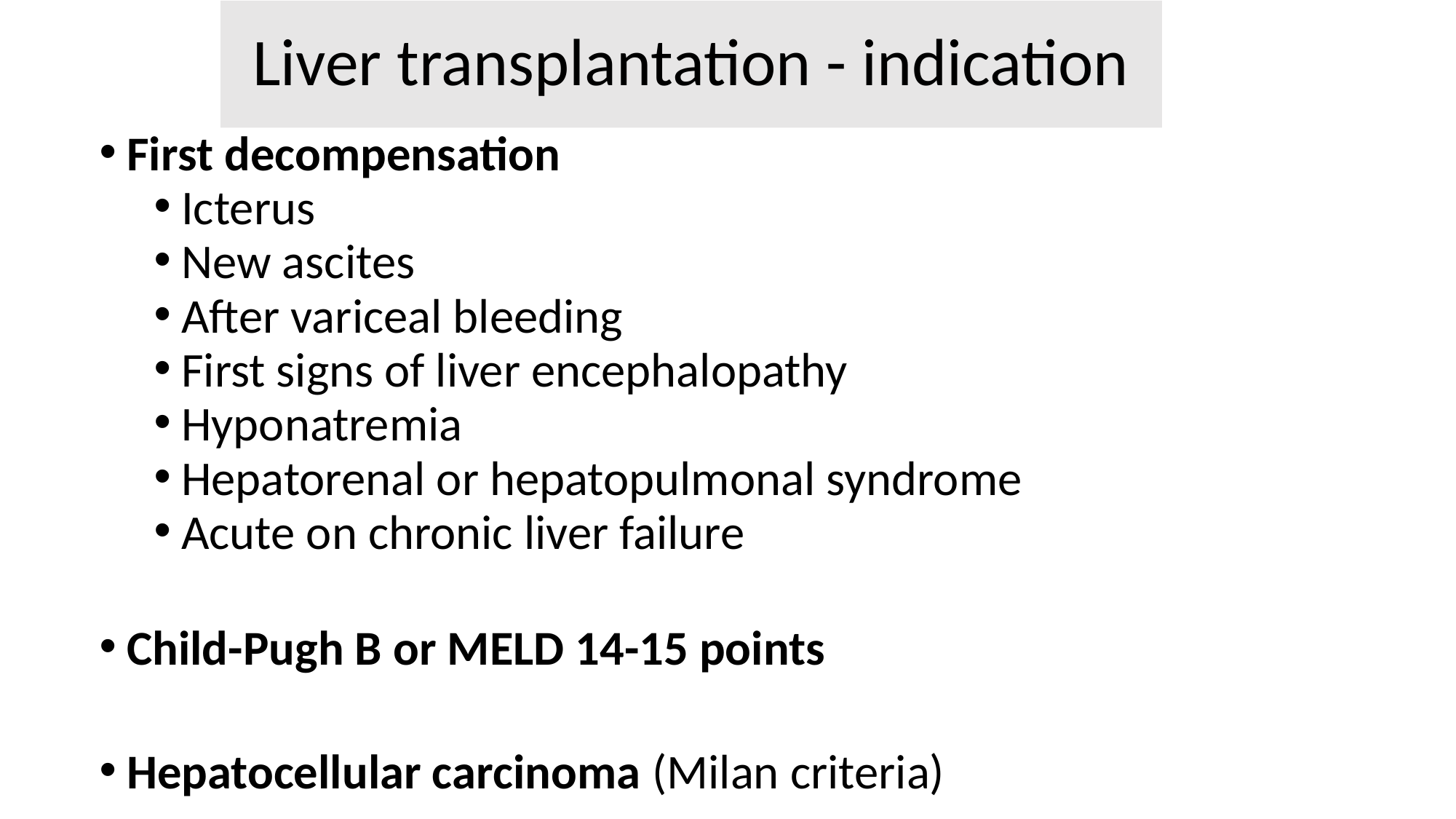

# Liver transplantation - indication
First decompensation
Icterus
New ascites
After variceal bleeding
First signs of liver encephalopathy
Hyponatremia
Hepatorenal or hepatopulmonal syndrome
Acute on chronic liver failure

Child-Pugh B or MELD 14-15 points

Hepatocellular carcinoma (Milan criteria)